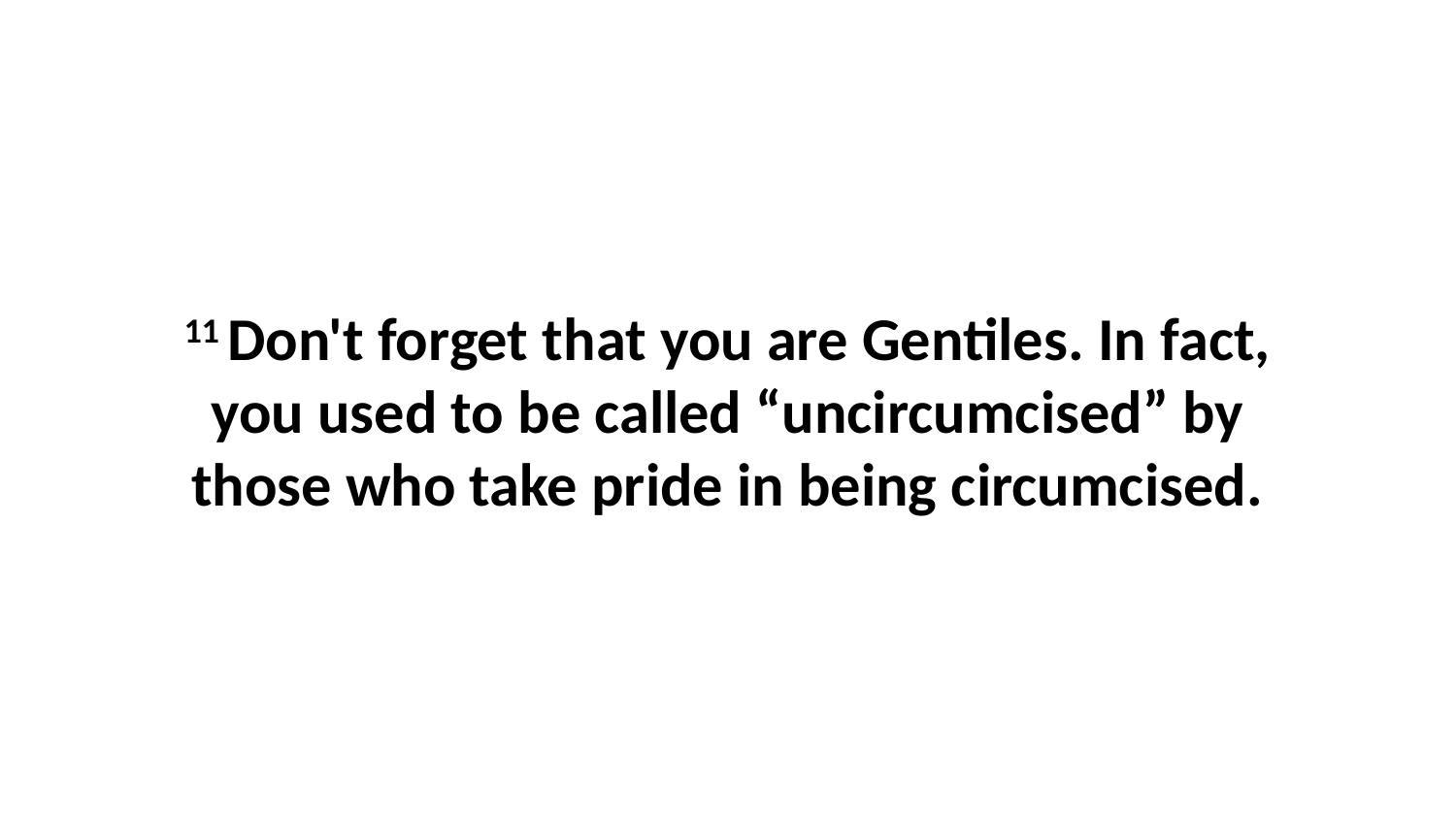

11 Don't forget that you are Gentiles. In fact, you used to be called “uncircumcised” by those who take pride in being circumcised.